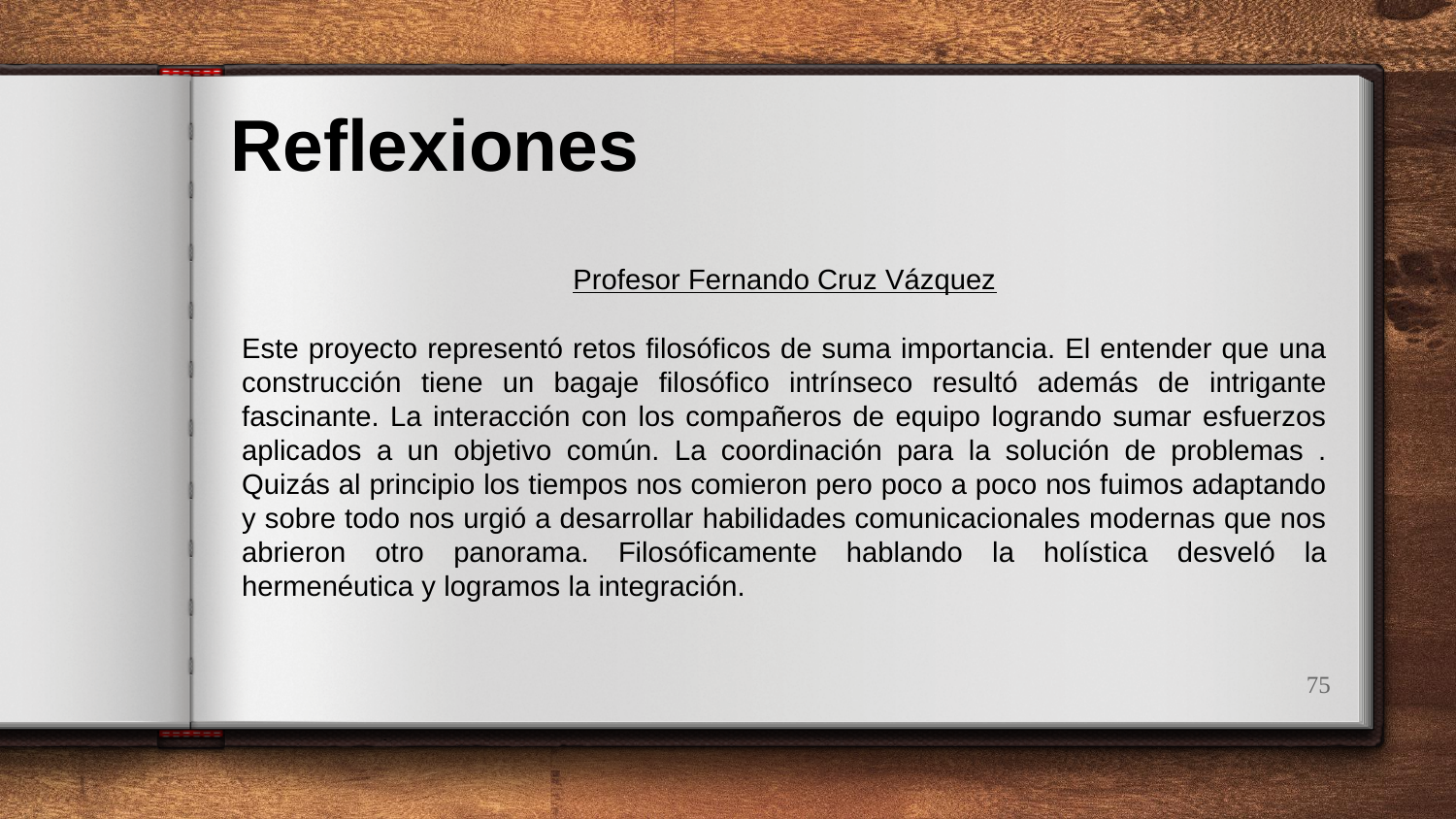

Reflexiones
Profesor Fernando Cruz Vázquez

Este proyecto representó retos filosóficos de suma importancia. El entender que una construcción tiene un bagaje filosófico intrínseco resultó además de intrigante fascinante. La interacción con los compañeros de equipo logrando sumar esfuerzos aplicados a un objetivo común. La coordinación para la solución de problemas . Quizás al principio los tiempos nos comieron pero poco a poco nos fuimos adaptando y sobre todo nos urgió a desarrollar habilidades comunicacionales modernas que nos abrieron otro panorama. Filosóficamente hablando la holística desveló la hermenéutica y logramos la integración.
75